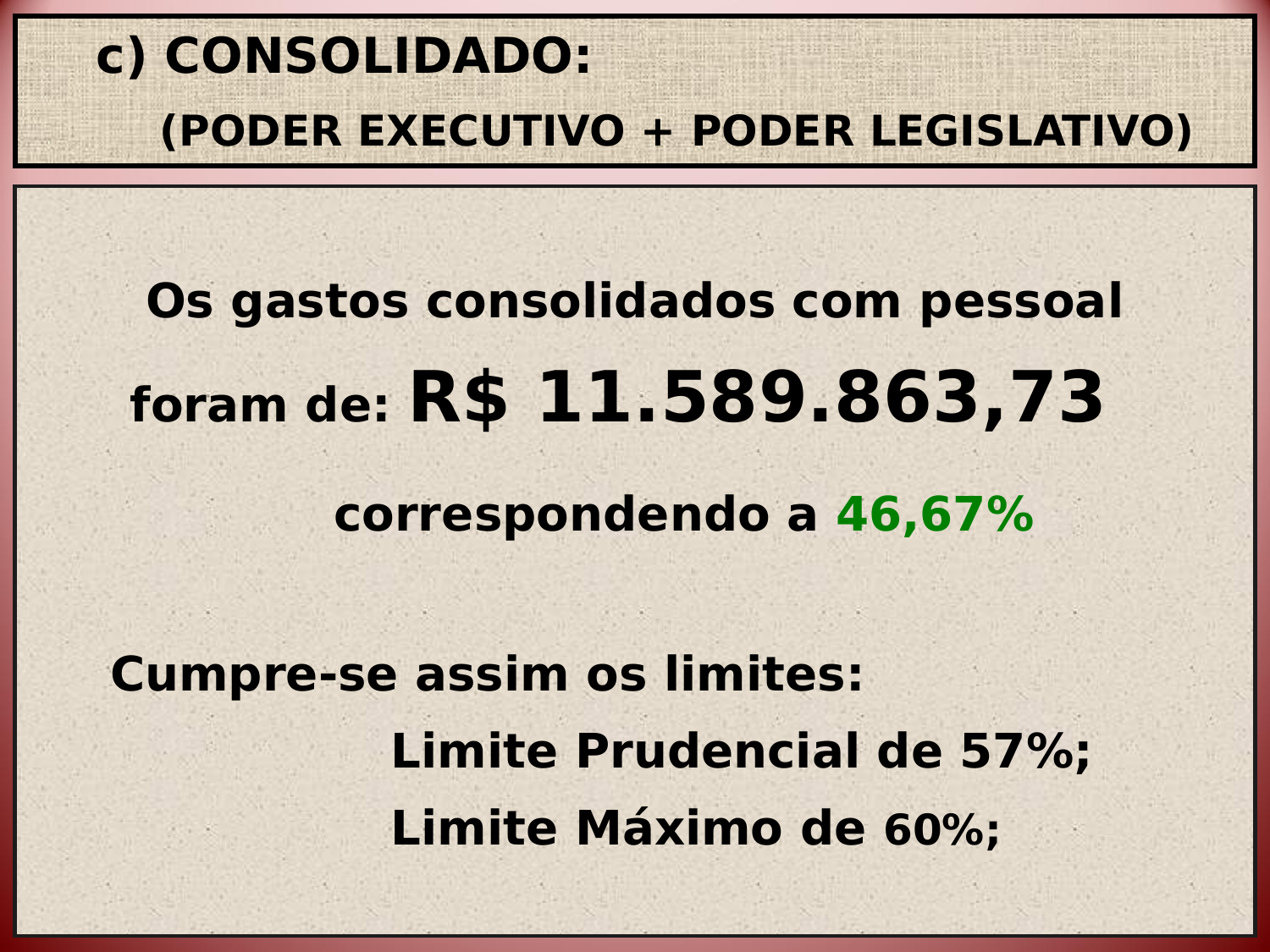

# c) CONSOLIDADO: (PODER EXECUTIVO + PODER LEGISLATIVO)

Os gastos consolidados com pessoal
 foram de: R$ 11.589.863,73
    correspondendo a 46,67%

     Cumpre-se assim os limites:
                      Limite Prudencial de 57%;
                      Limite Máximo de 60%;